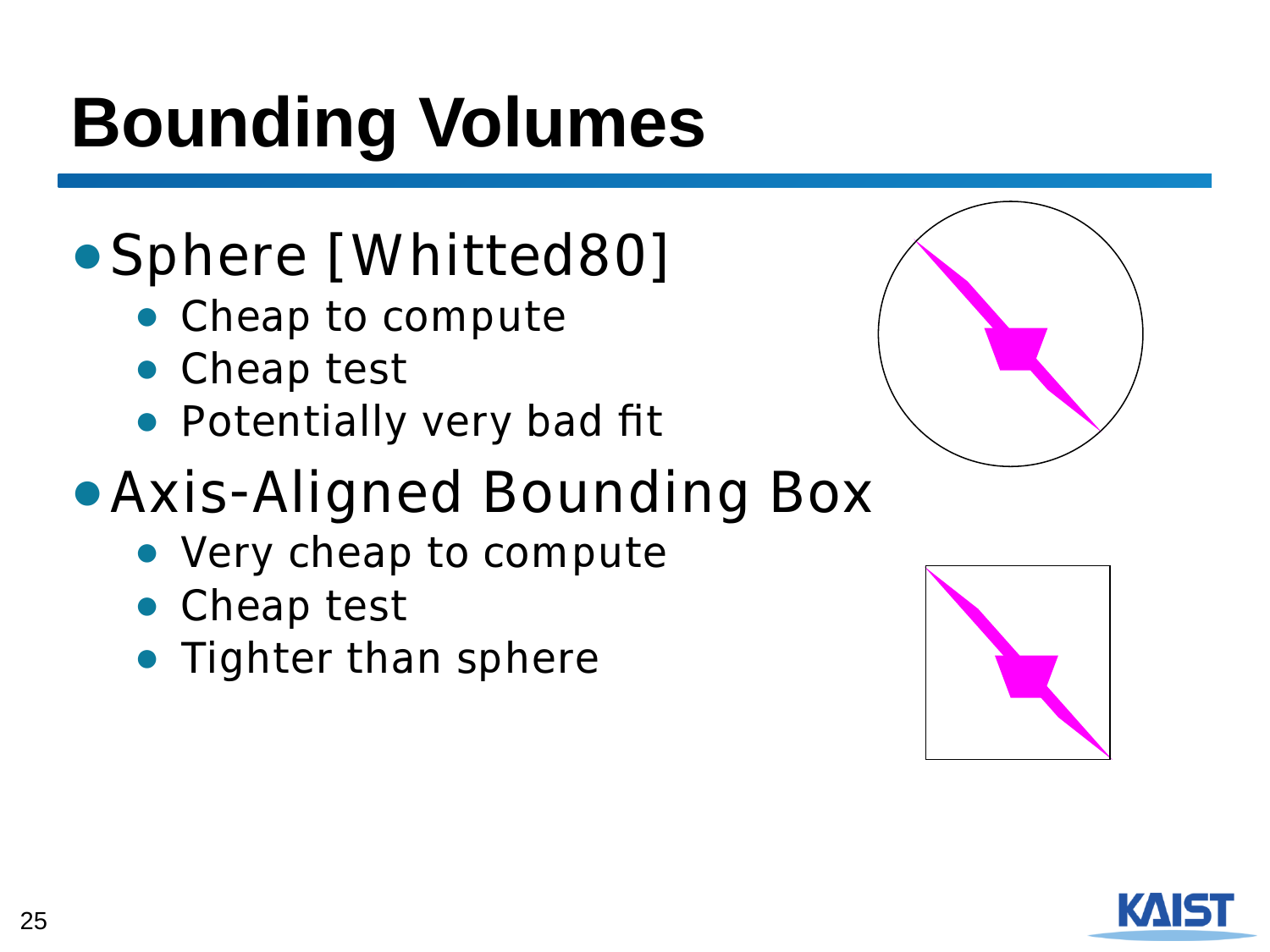

# Bounding Volumes

Sphere [Whitted80]
Cheap to compute
Cheap test
Potentially very bad fit
Axis-Aligned Bounding Box
Very cheap to compute
Cheap test
Tighter than sphere